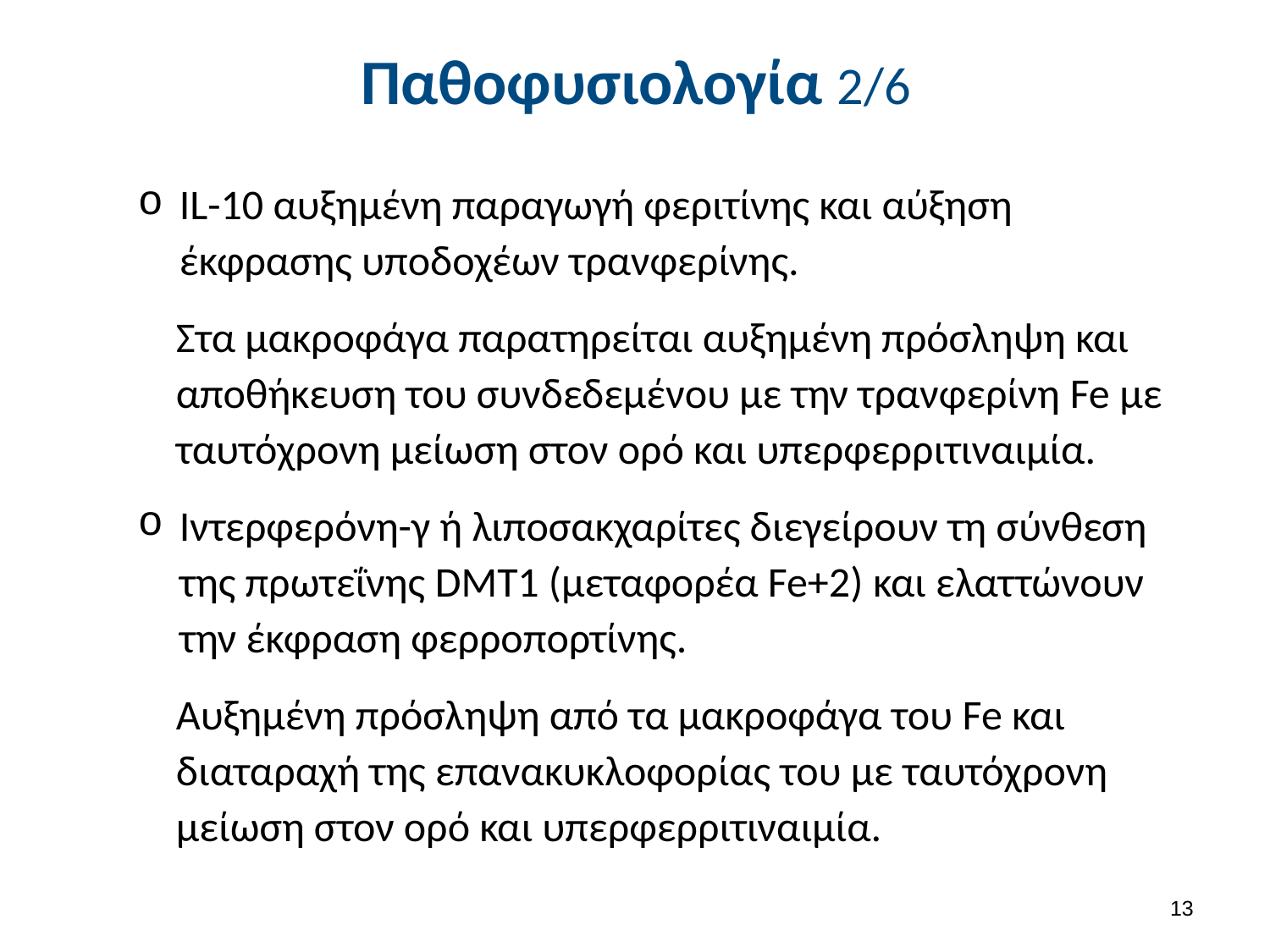

# Παθοφυσιολογία 2/6
IL-10 αυξημένη παραγωγή φεριτίνης και αύξηση έκφρασης υποδοχέων τρανφερίνης.
Στα μακροφάγα παρατηρείται αυξημένη πρόσληψη και αποθήκευση του συνδεδεμένου με την τρανφερίνη Fe με ταυτόχρονη μείωση στον ορό και υπερφερριτιναιμία.
Ιντερφερόνη-γ ή λιποσακχαρίτες διεγείρουν τη σύνθεση της πρωτεΐνης DMT1 (μεταφορέα Fe+2) και ελαττώνουν την έκφραση φερροπορτίνης.
Αυξημένη πρόσληψη από τα μακροφάγα του Fe και διαταραχή της επανακυκλοφορίας του με ταυτόχρονη μείωση στον ορό και υπερφερριτιναιμία.
13